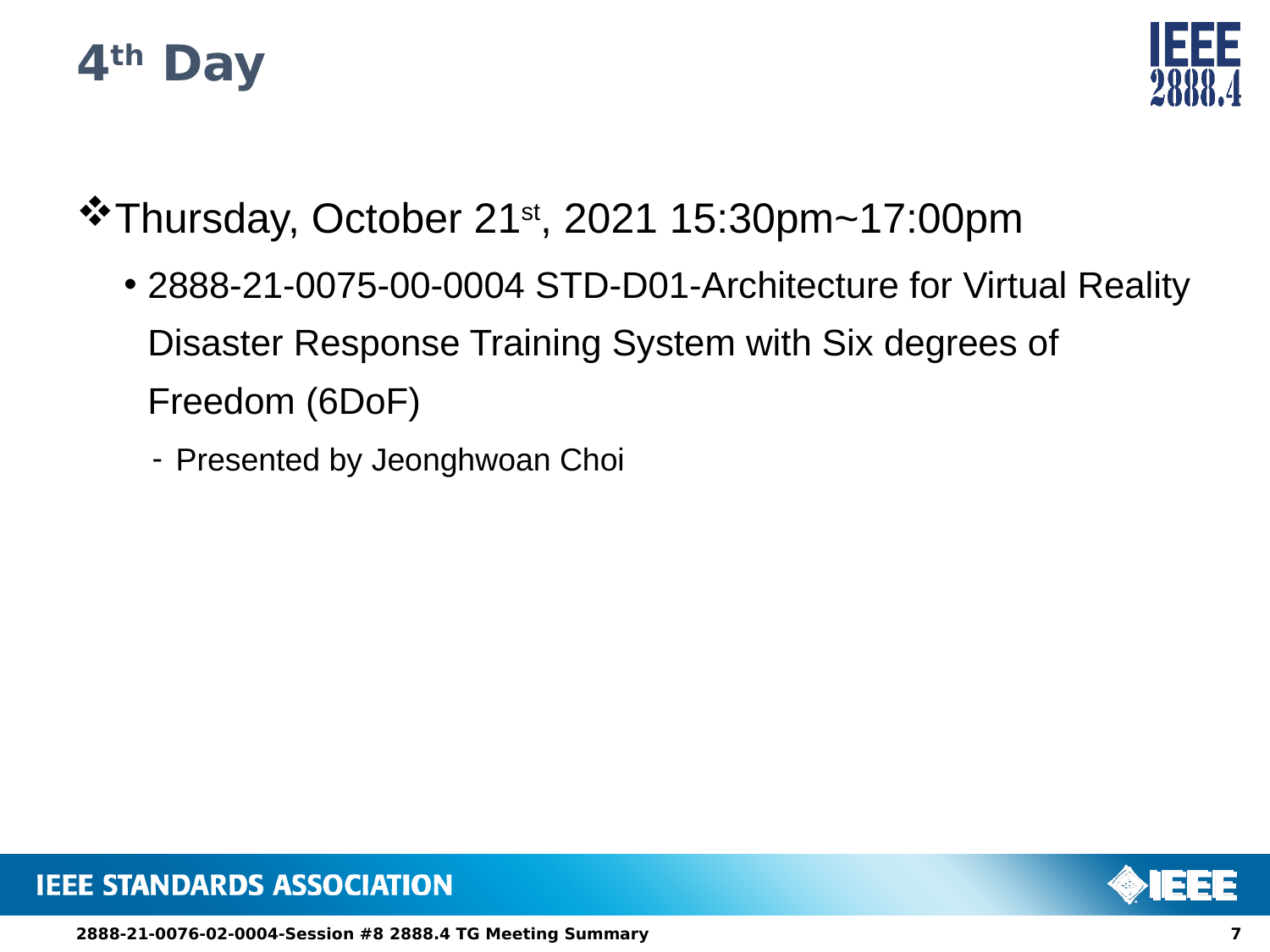

# 4th Day
Thursday, October 21st, 2021 15:30pm~17:00pm
2888-21-0075-00-0004 STD-D01-Architecture for Virtual Reality Disaster Response Training System with Six degrees of Freedom (6DoF)
Presented by Jeonghwoan Choi

2888-21-0076-02-0004-Session #8 2888.4 TG Meeting Summary
7